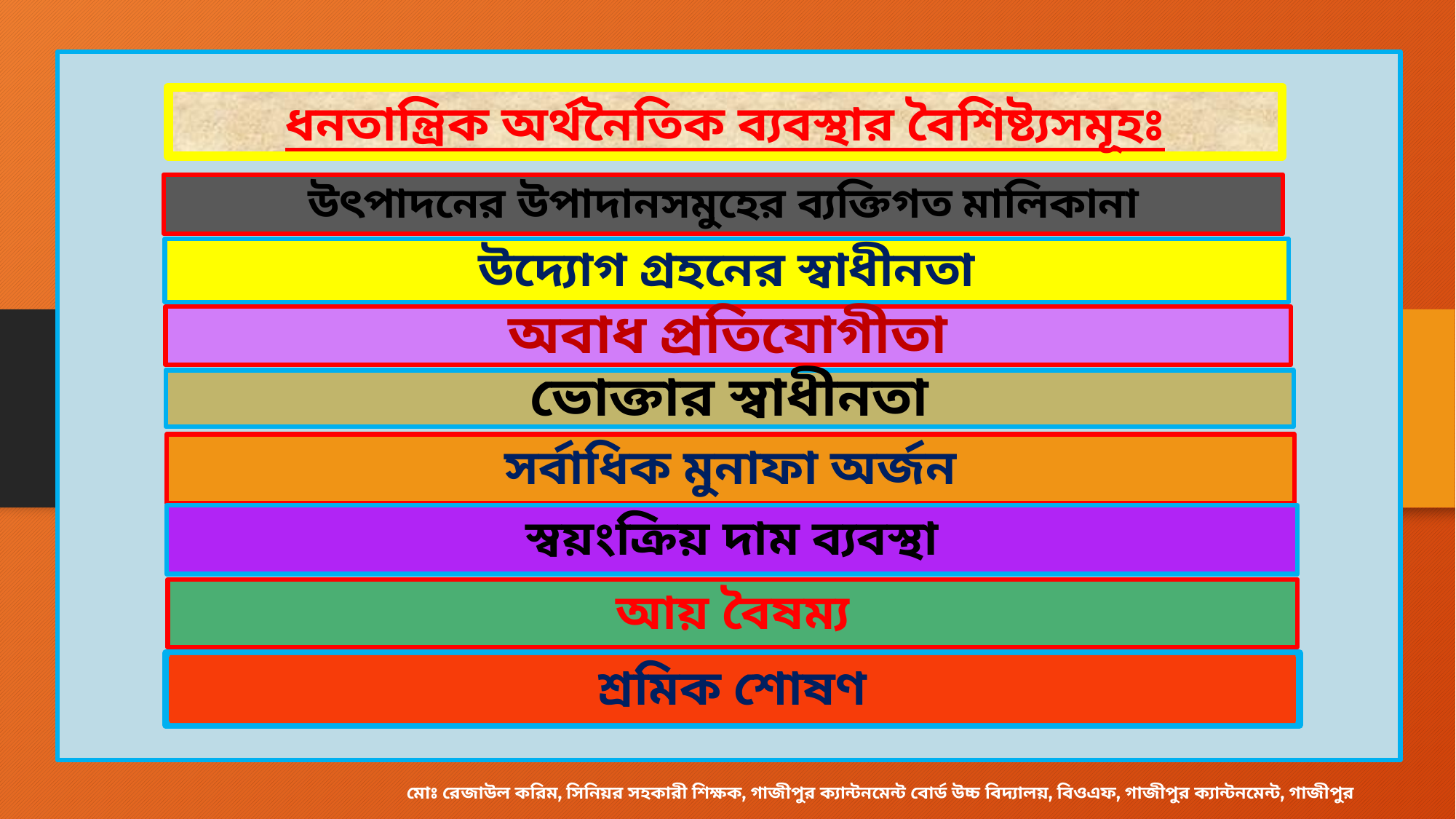

ধনতান্ত্রিক অর্থনৈতিক ব্যবস্থার বৈশিষ্ট্যসমূহঃ
উৎপাদনের উপাদানসমুহের ব্যক্তিগত মালিকানা
উদ্যোগ গ্রহনের স্বাধীনতা
অবাধ প্রতিযোগীতা
ভোক্তার স্বাধীনতা
সর্বাধিক মুনাফা অর্জন
স্বয়ংক্রিয় দাম ব্যবস্থা
আয় বৈষম্য

শ্রমিক শোষণ
মোঃ রেজাউল করিম, সিনিয়র সহকারী শিক্ষক, গাজীপুর ক্যান্টনমেন্ট বোর্ড উচ্চ বিদ্যালয়, বিওএফ, গাজীপুর ক্যান্টনমেন্ট, গাজীপুর